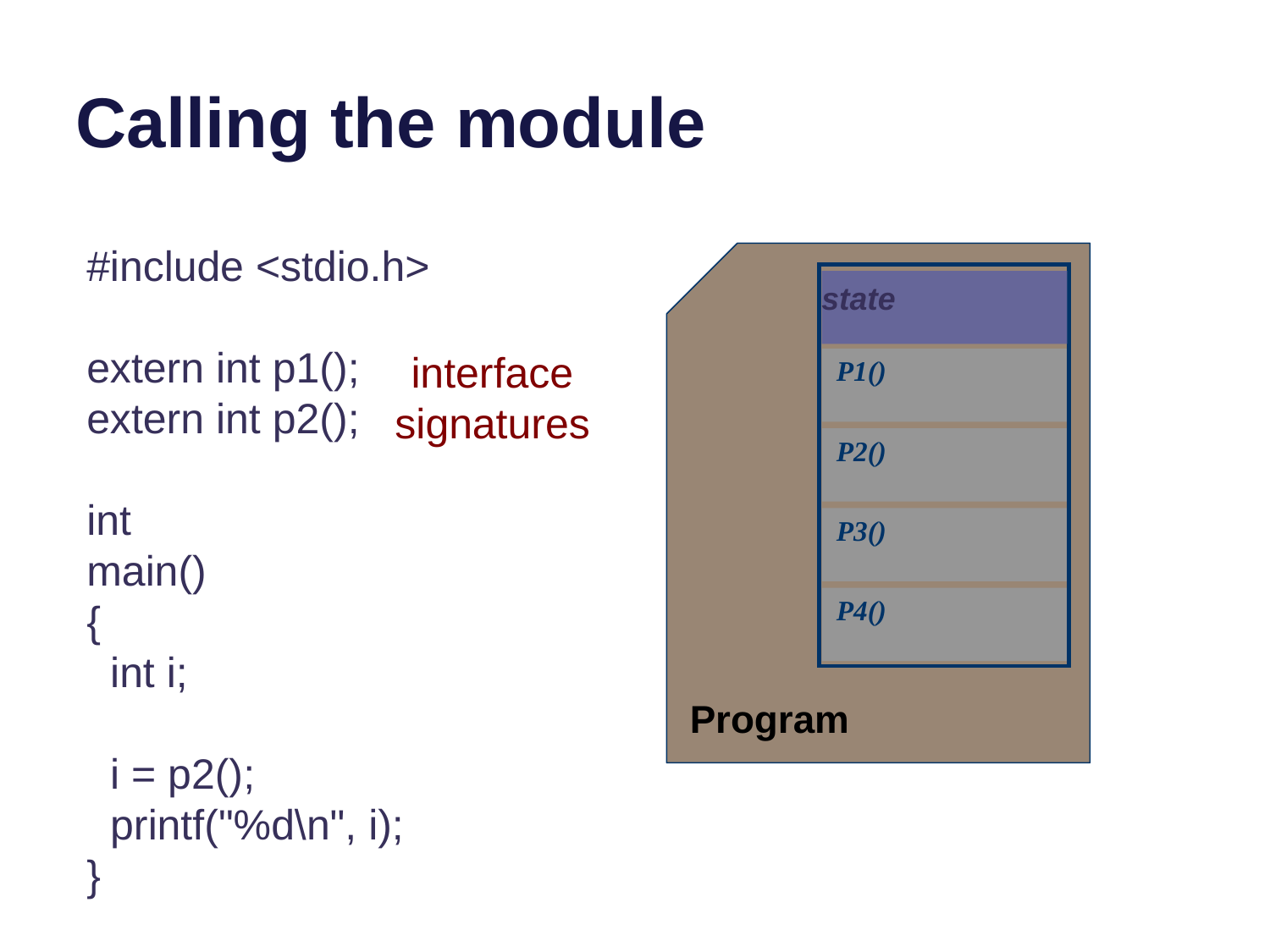

# Calling the module
#include <stdio.h>

extern int p1();
extern int p2();

int
main()
{
  int i;

  i = p2();
  printf("%d\n", i);
}

state
interface
signatures
P1()

P2()

P3()

P4()

Program